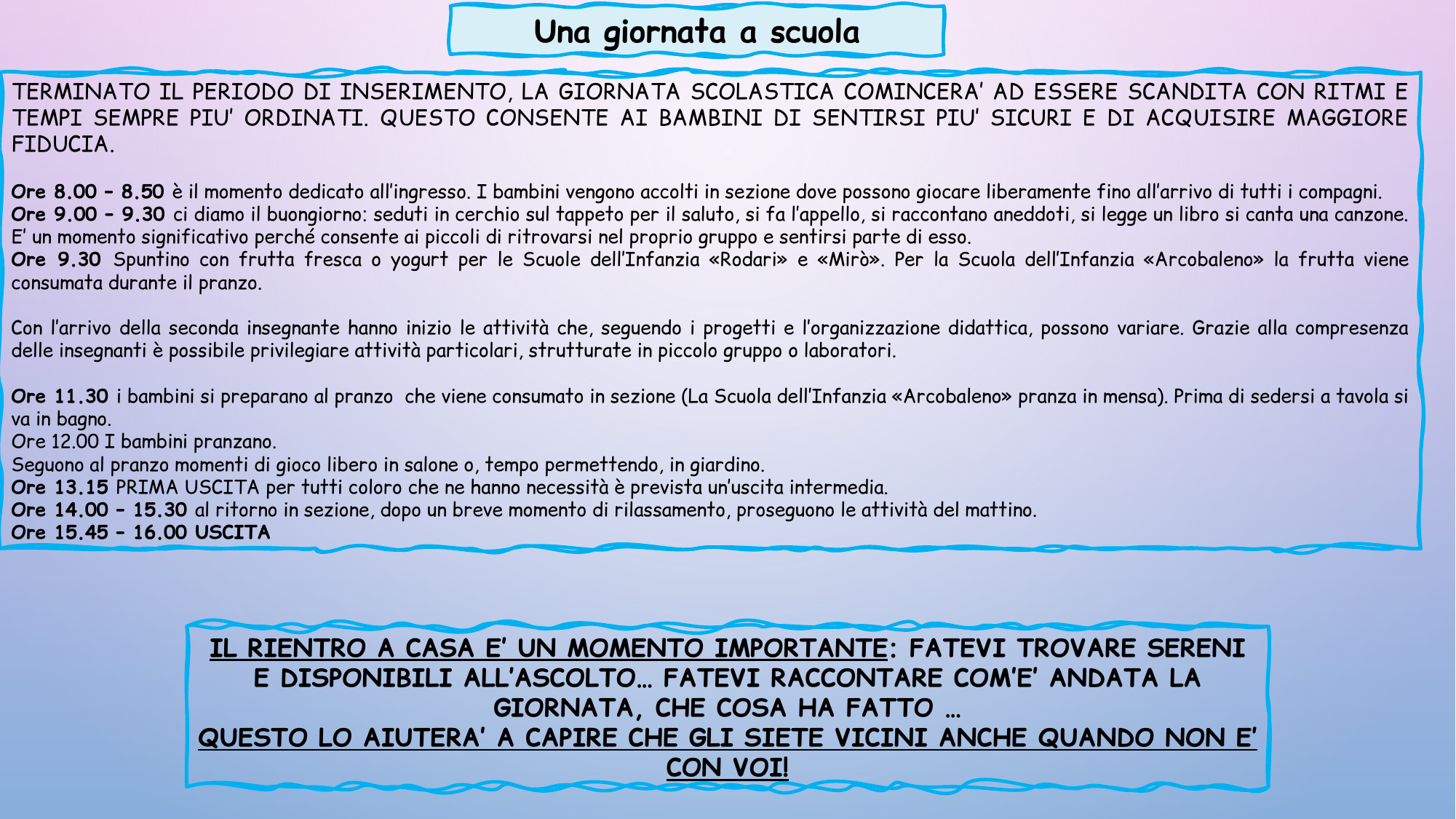

Una giornata a scuola
TERMINATO IL PERIODO DI INSERIMENTO, LA GIORNATA SCOLASTICA COMINCERA’ AD ESSERE SCANDITA CON RITMI E TEMPI SEMPRE PIU’ ORDINATI. QUESTO CONSENTE AI BAMBINI DI SENTIRSI PIU’ SICURI E DI ACQUISIRE MAGGIORE FIDUCIA.

Ore 8.00 – 8.50 è il momento dedicato all’ingresso. I bambini vengono accolti in sezione dove possono giocare liberamente fino all’arrivo di tutti i compagni.
Ore 9.00 – 9.30 ci diamo il buongiorno: seduti in cerchio sul tappeto per il saluto, si fa l’appello, si raccontano aneddoti, si legge un libro si canta una canzone. E’ un momento significativo perché consente ai piccoli di ritrovarsi nel proprio gruppo e sentirsi parte di esso.
Ore 9.30 Spuntino con frutta fresca o yogurt per le Scuole dell’Infanzia «Rodari» e «Mirò». Per la Scuola dell’Infanzia «Arcobaleno» la frutta viene consumata durante il pranzo.

Con l’arrivo della seconda insegnante hanno inizio le attività che, seguendo i progetti e l’organizzazione didattica, possono variare. Grazie alla compresenza delle insegnanti è possibile privilegiare attività particolari, strutturate in piccolo gruppo o laboratori.

Ore 11.30 i bambini si preparano al pranzo  che viene consumato in sezione (La Scuola dell’Infanzia «Arcobaleno» pranza in mensa). Prima di sedersi a tavola si va in bagno.
Ore 12.00 I bambini pranzano.
Seguono al pranzo momenti di gioco libero in salone o, tempo permettendo, in giardino.
Ore 13.15 PRIMA USCITA per tutti coloro che ne hanno necessità è prevista un’uscita intermedia.
Ore 14.00 – 15.30 al ritorno in sezione, dopo un breve momento di rilassamento, proseguono le attività del mattino.
Ore 15.45 – 16.00 USCITA
IL RIENTRO A CASA E’ UN MOMENTO IMPORTANTE: FATEVI TROVARE SERENI E DISPONIBILI ALL’ASCOLTO… FATEVI RACCONTARE COM’E’ ANDATA LA GIORNATA, CHE COSA HA FATTO …
QUESTO LO AIUTERA’ A CAPIRE CHE GLI SIETE VICINI ANCHE QUANDO NON E’ CON VOI!